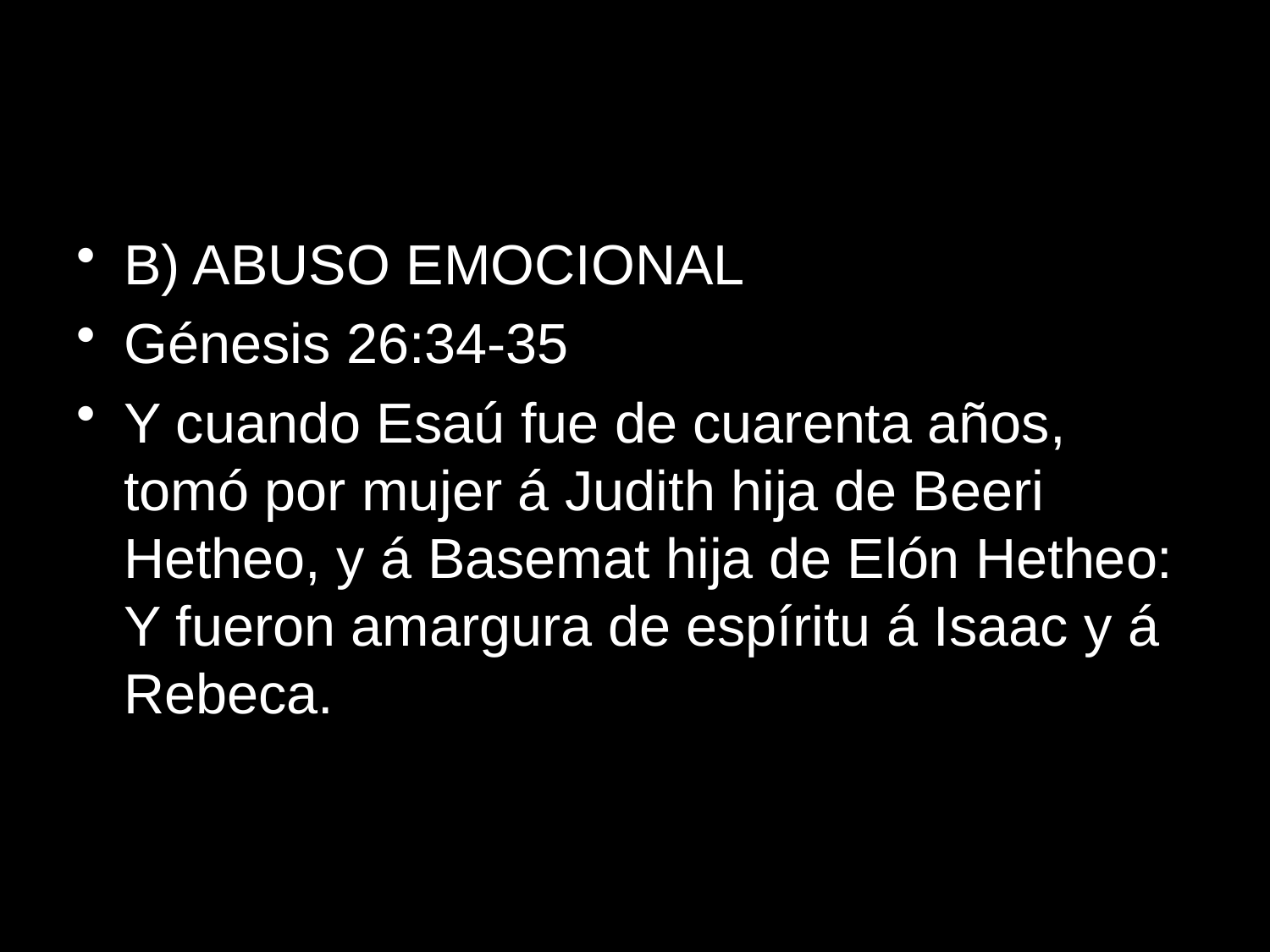

B) ABUSO EMOCIONAL
Génesis 26:34-35
Y cuando Esaú fue de cuarenta años, tomó por mujer á Judith hija de Beeri Hetheo, y á Basemat hija de Elón Hetheo: Y fueron amargura de espíritu á Isaac y á Rebeca.